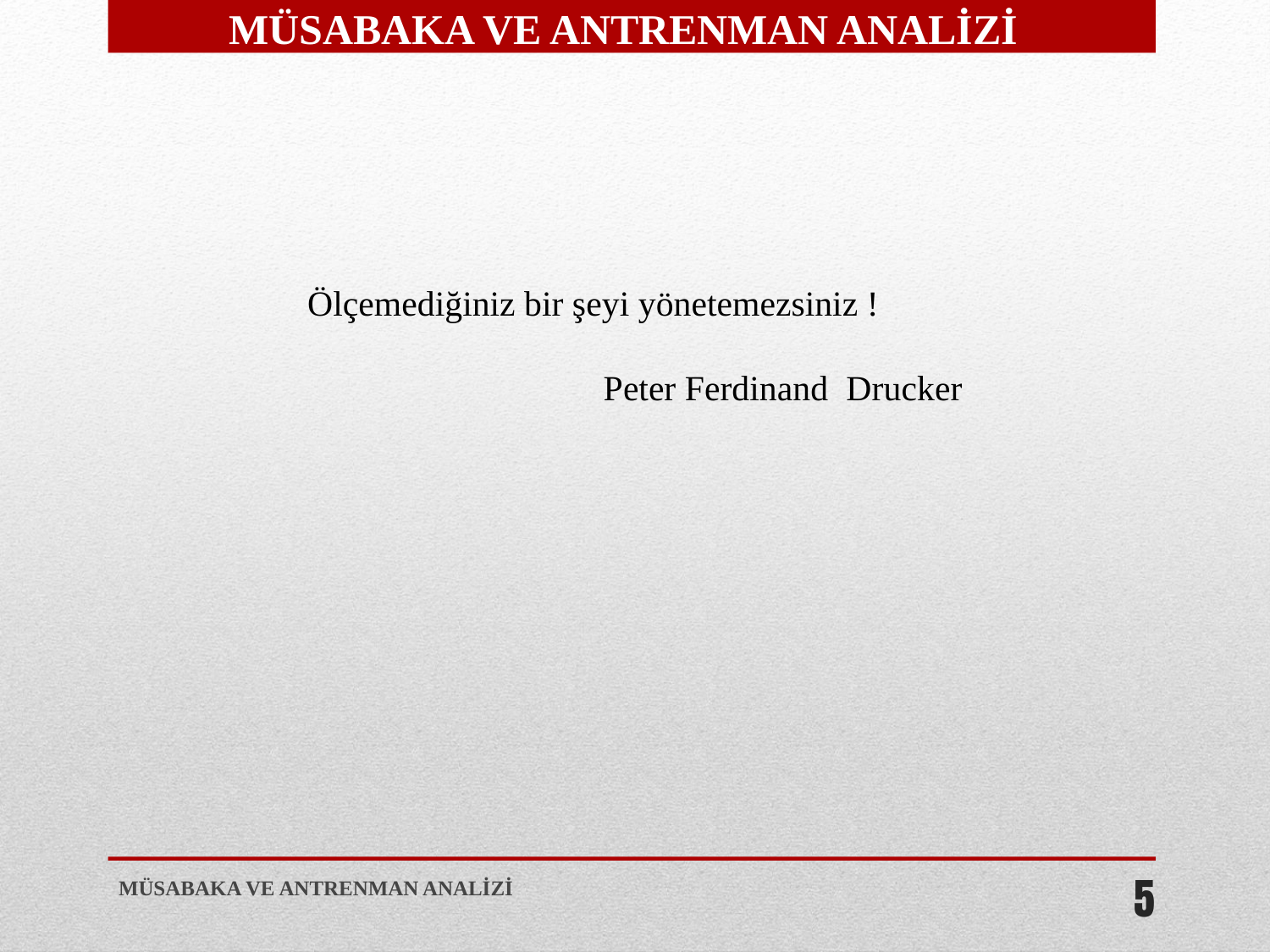

MÜSABAKA VE ANTRENMAN ANALİZİ
Ölçemediğiniz bir şeyi yönetemezsiniz !

Peter Ferdinand  Drucker

MÜSABAKA VE ANTRENMAN ANALİZİ
5